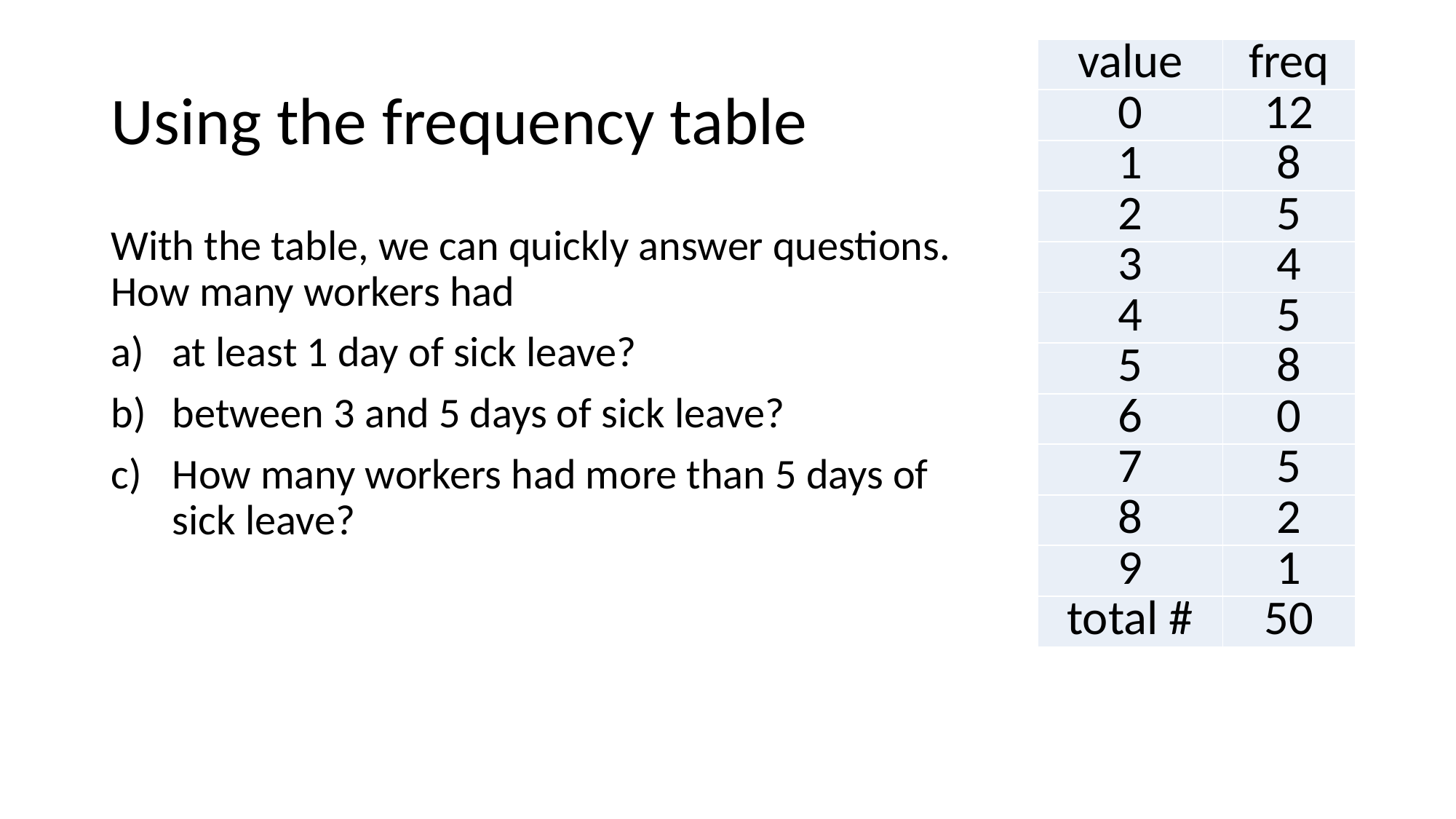

| value | freq |
| --- | --- |
| 0 | 12 |
| 1 | 8 |
| 2 | 5 |
| 3 | 4 |
| 4 | 5 |
| 5 | 8 |
| 6 | 0 |
| 7 | 5 |
| 8 | 2 |
| 9 | 1 |
| total # | 50 |
# Using the frequency table
With the table, we can quickly answer questions. How many workers had
at least 1 day of sick leave?
between 3 and 5 days of sick leave?
How many workers had more than 5 days of sick leave?